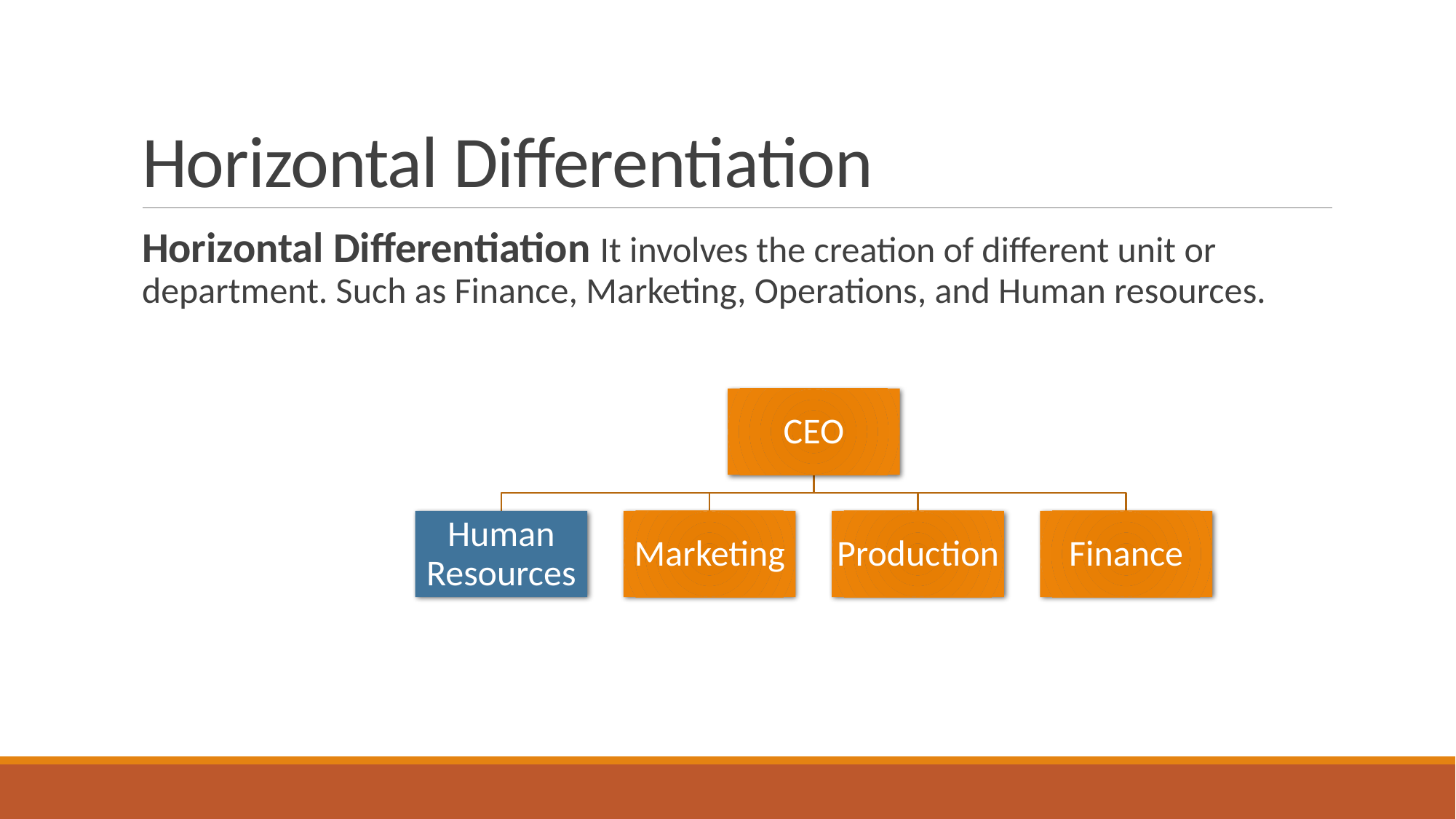

# Horizontal Differentiation
Horizontal Differentiation It involves the creation of different unit or department. Such as Finance, Marketing, Operations, and Human resources.

CEO
Human Resources
Marketing
Production
Finance